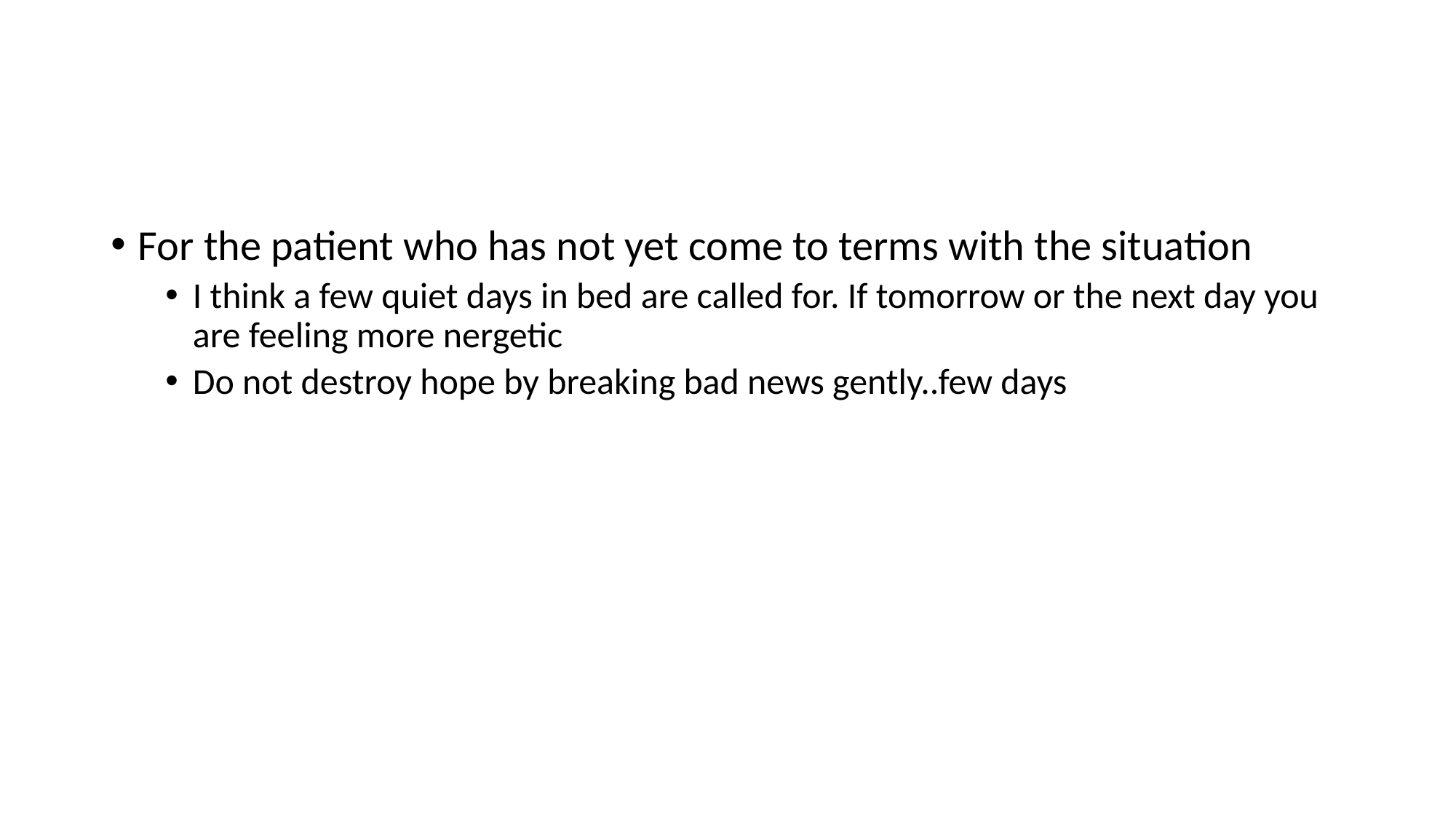

#
For the patient who has not yet come to terms with the situation
I think a few quiet days in bed are called for. If tomorrow or the next day you are feeling more nergetic
Do not destroy hope by breaking bad news gently..few days